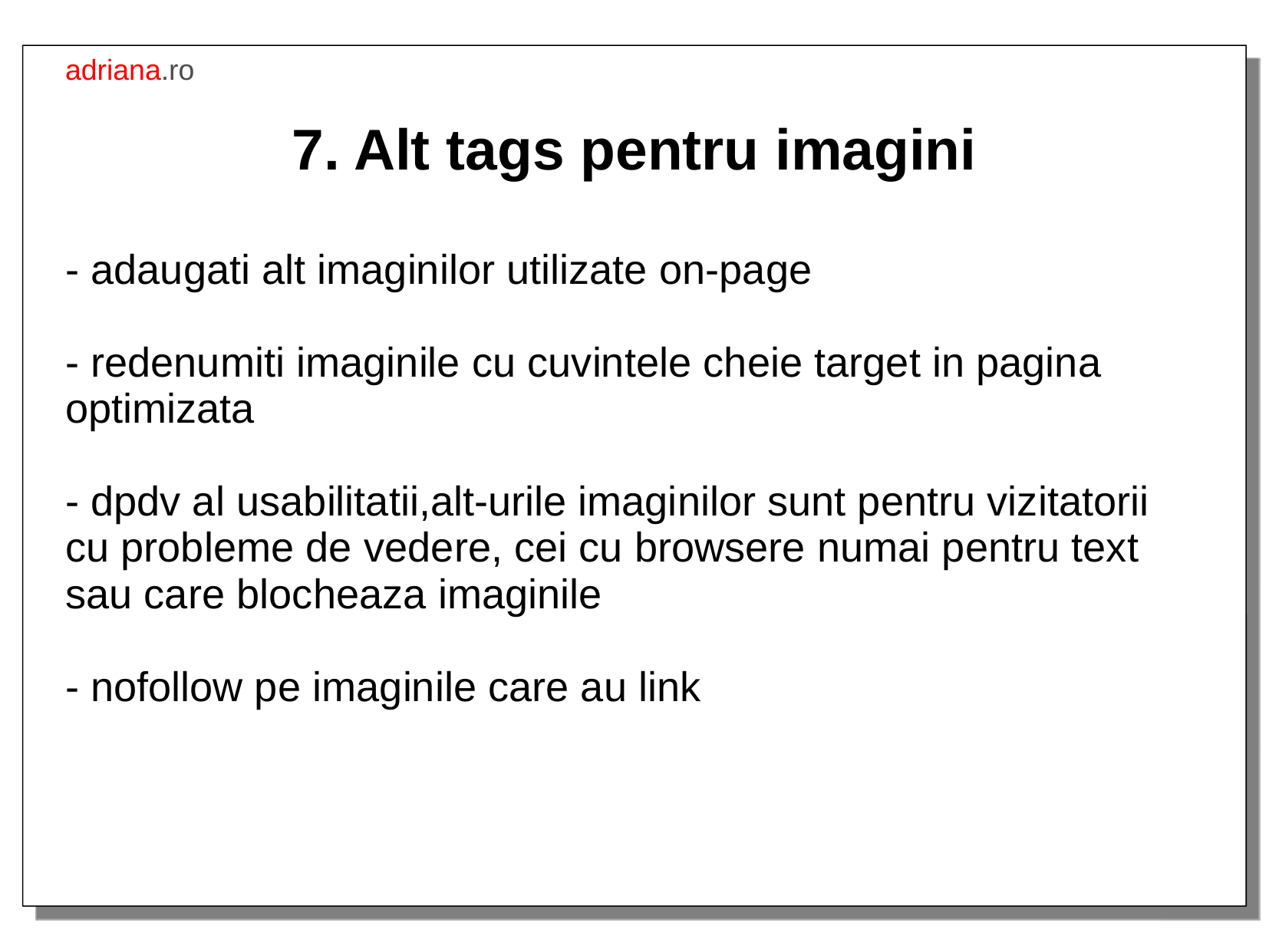

adriana.ro

7. Alt tags pentru imagini

- adaugati alt imaginilor utilizate on-page

- redenumiti imaginile cu cuvintele cheie target in pagina optimizata

- dpdv al usabilitatii,alt-urile imaginilor sunt pentru vizitatorii cu probleme de vedere, cei cu browsere numai pentru text sau care blocheaza imaginile

- nofollow pe imaginile care au link